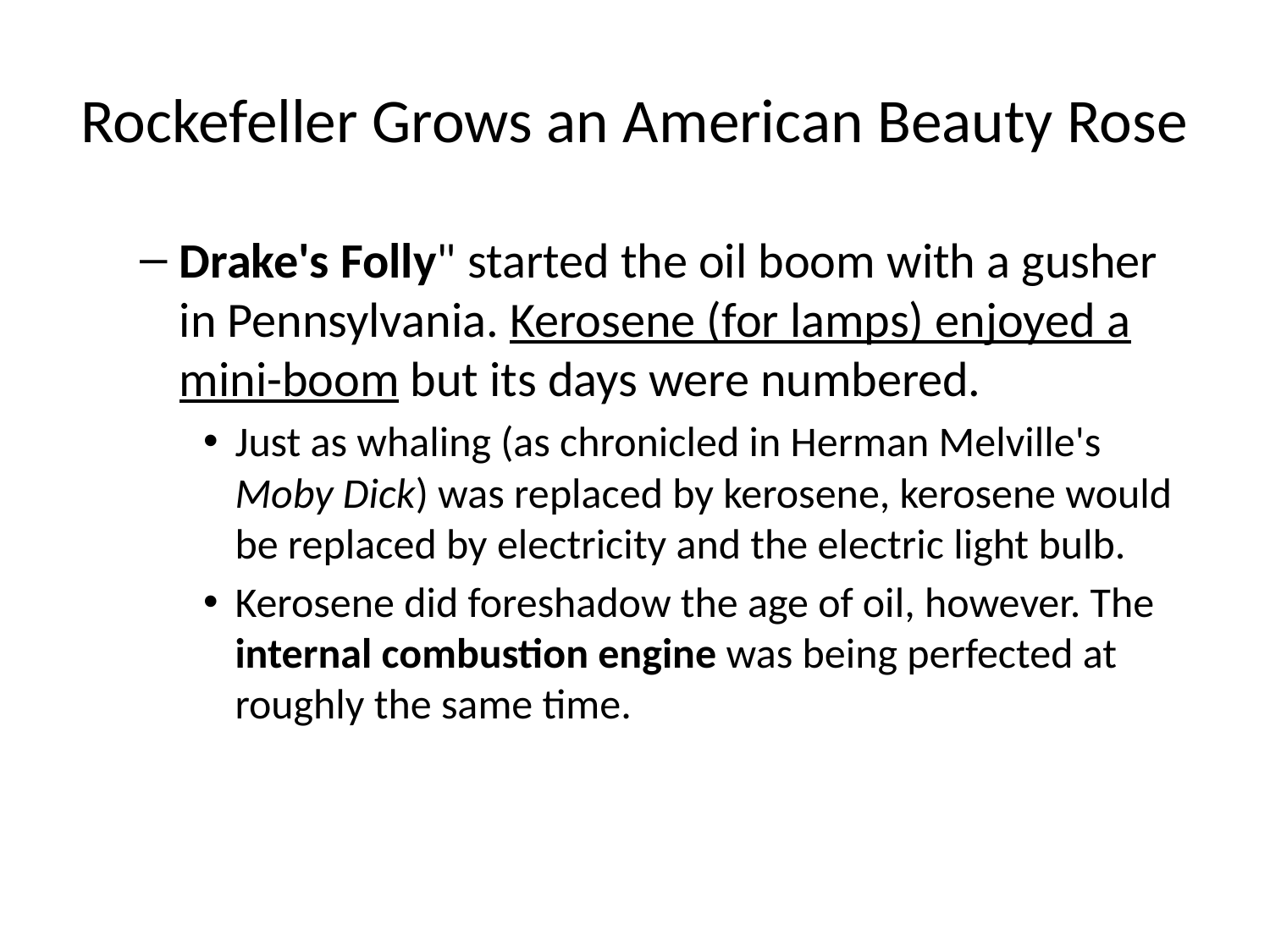

# Rockefeller Grows an American Beauty Rose
Drake's Folly" started the oil boom with a gusher in Pennsylvania. Kerosene (for lamps) enjoyed a mini-boom but its days were numbered.
Just as whaling (as chronicled in Herman Melville's Moby Dick) was replaced by kerosene, kerosene would be replaced by electricity and the electric light bulb.
Kerosene did foreshadow the age of oil, however. The internal combustion engine was being perfected at roughly the same time.